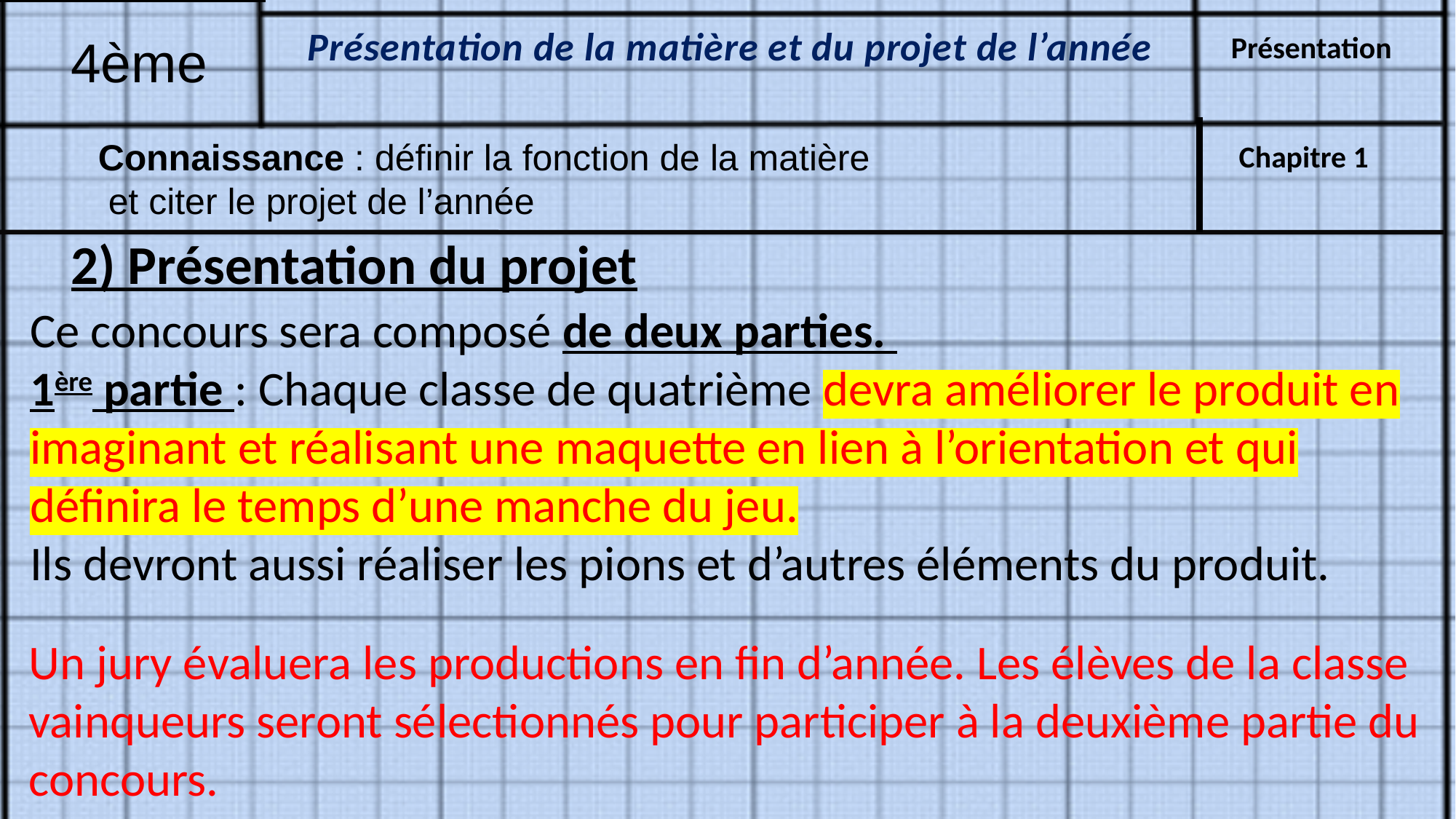

Présentation de la matière et du projet de l’année

4ème
Présentation
Connaissance : définir la fonction de la matière
 et citer le projet de l’année
Chapitre 1
2) Présentation du projet

Ce concours sera composé de deux parties.
1ère partie : Chaque classe de quatrième devra améliorer le produit en imaginant et réalisant une maquette en lien à l’orientation et qui définira le temps d’une manche du jeu.
Ils devront aussi réaliser les pions et d’autres éléments du produit.

Un jury évaluera les productions en fin d’année. Les élèves de la classe vainqueurs seront sélectionnés pour participer à la deuxième partie du concours.